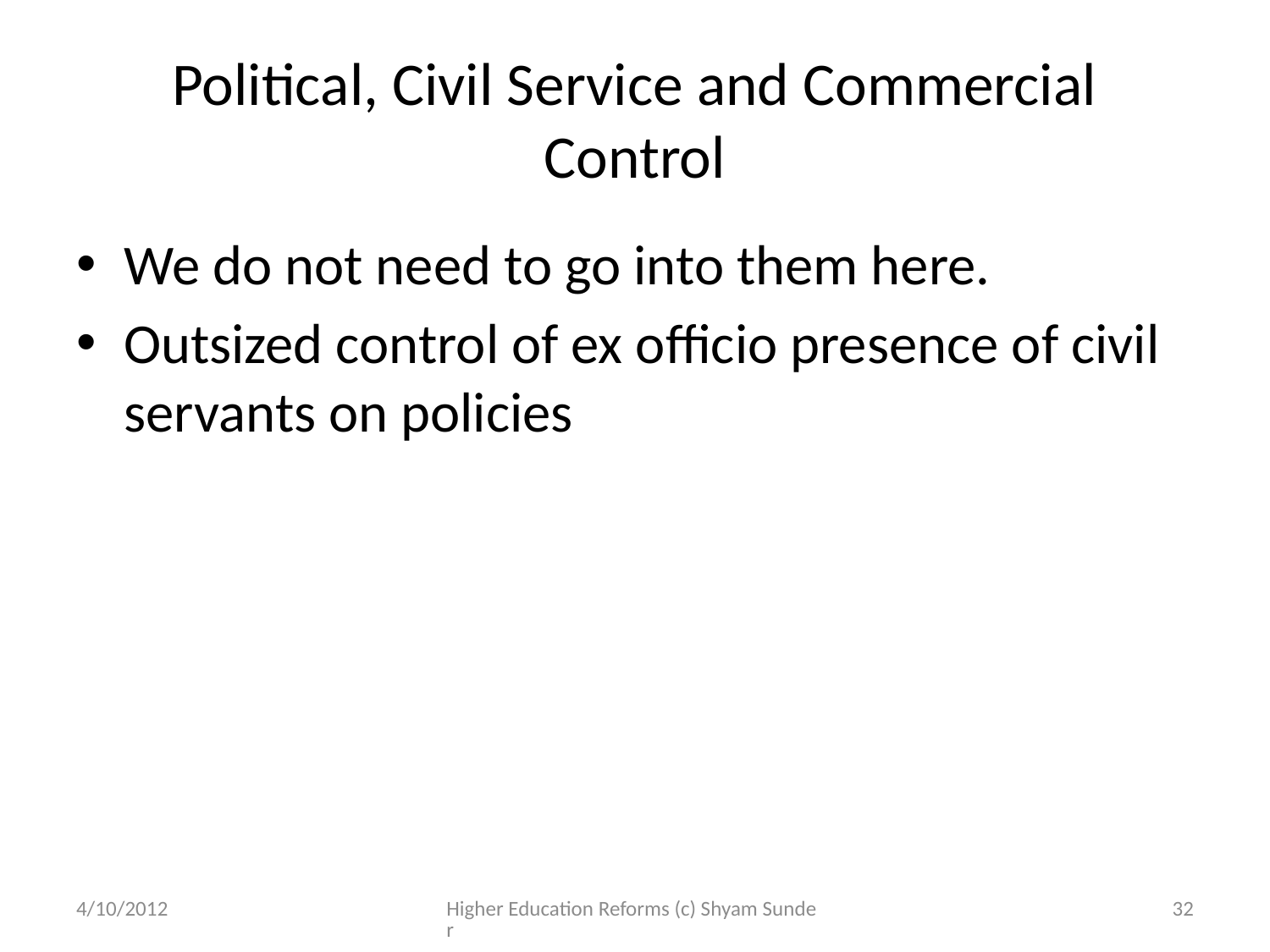

# Political, Civil Service and Commercial Control
We do not need to go into them here.
Outsized control of ex officio presence of civil servants on policies
4/10/2012
Higher Education Reforms (c) Shyam Sunder
32